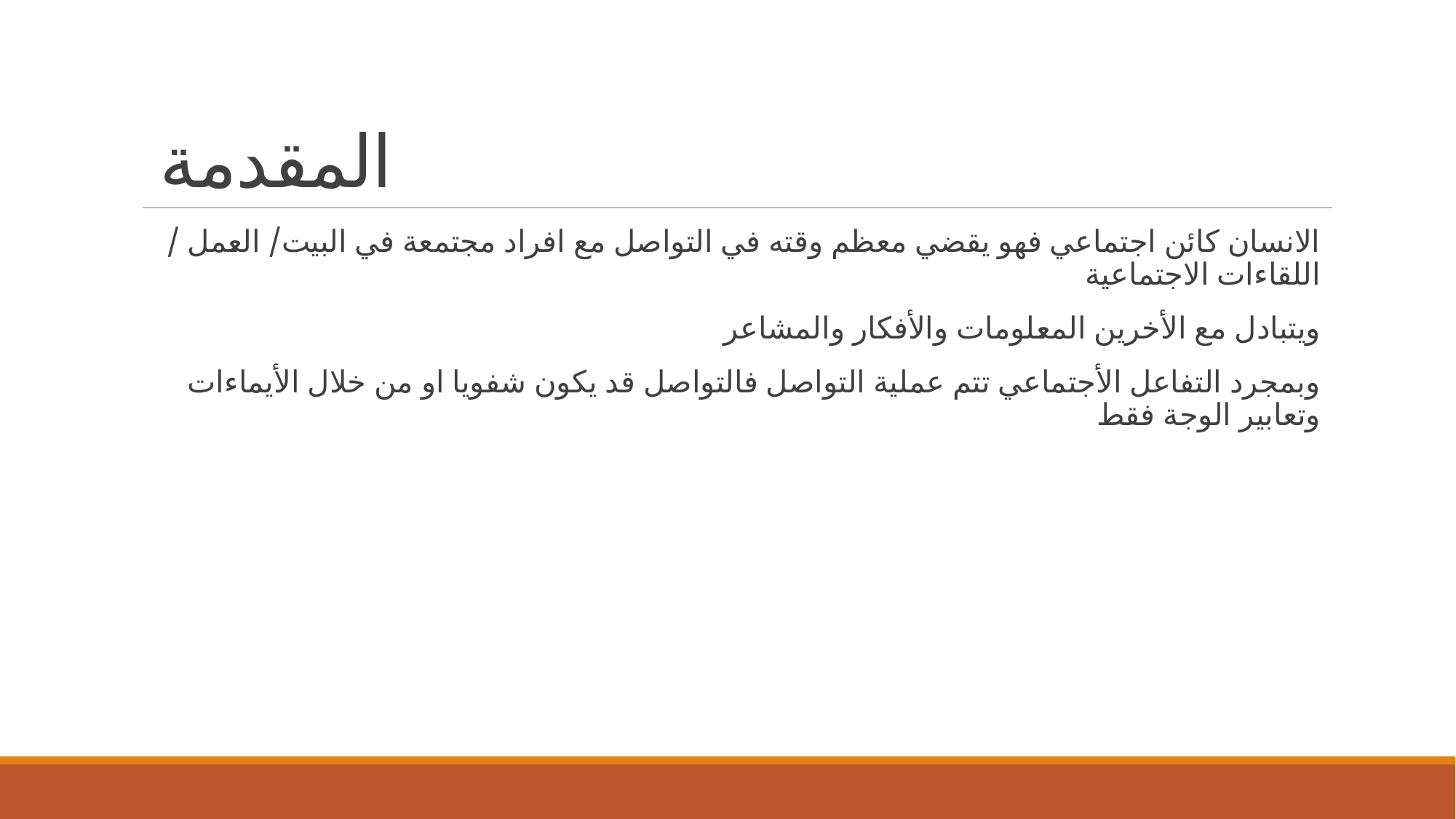

# المقدمة
الانسان كائن اجتماعي فهو يقضي معظم وقته في التواصل مع افراد مجتمعة في البيت/ العمل / اللقاءات الاجتماعية
ويتبادل مع الأخرين المعلومات والأفكار والمشاعر
وبمجرد التفاعل الأجتماعي تتم عملية التواصل فالتواصل قد يكون شفويا او من خلال الأيماءات وتعابير الوجة فقط